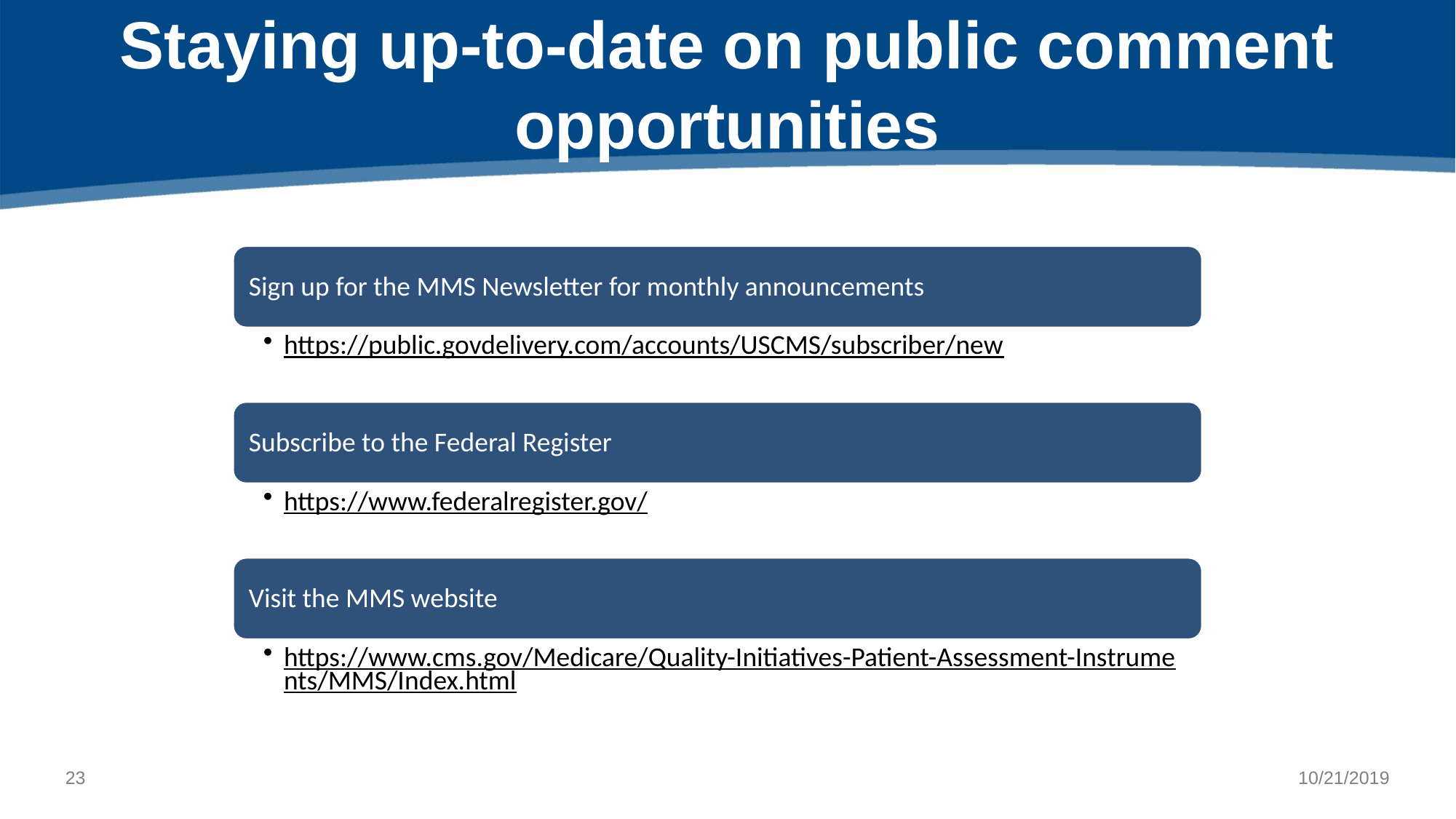

# Staying up-to-date on public comment opportunities
Sign up for the MMS Newsletter for monthly announcements
https://public.govdelivery.com/accounts/USCMS/subscriber/new
Subscribe to the Federal Register
https://www.federalregister.gov/
Visit the MMS website
https://www.cms.gov/Medicare/Quality-Initiatives-Patient-Assessment-Instruments/MMS/Index.html
23
10/21/2019